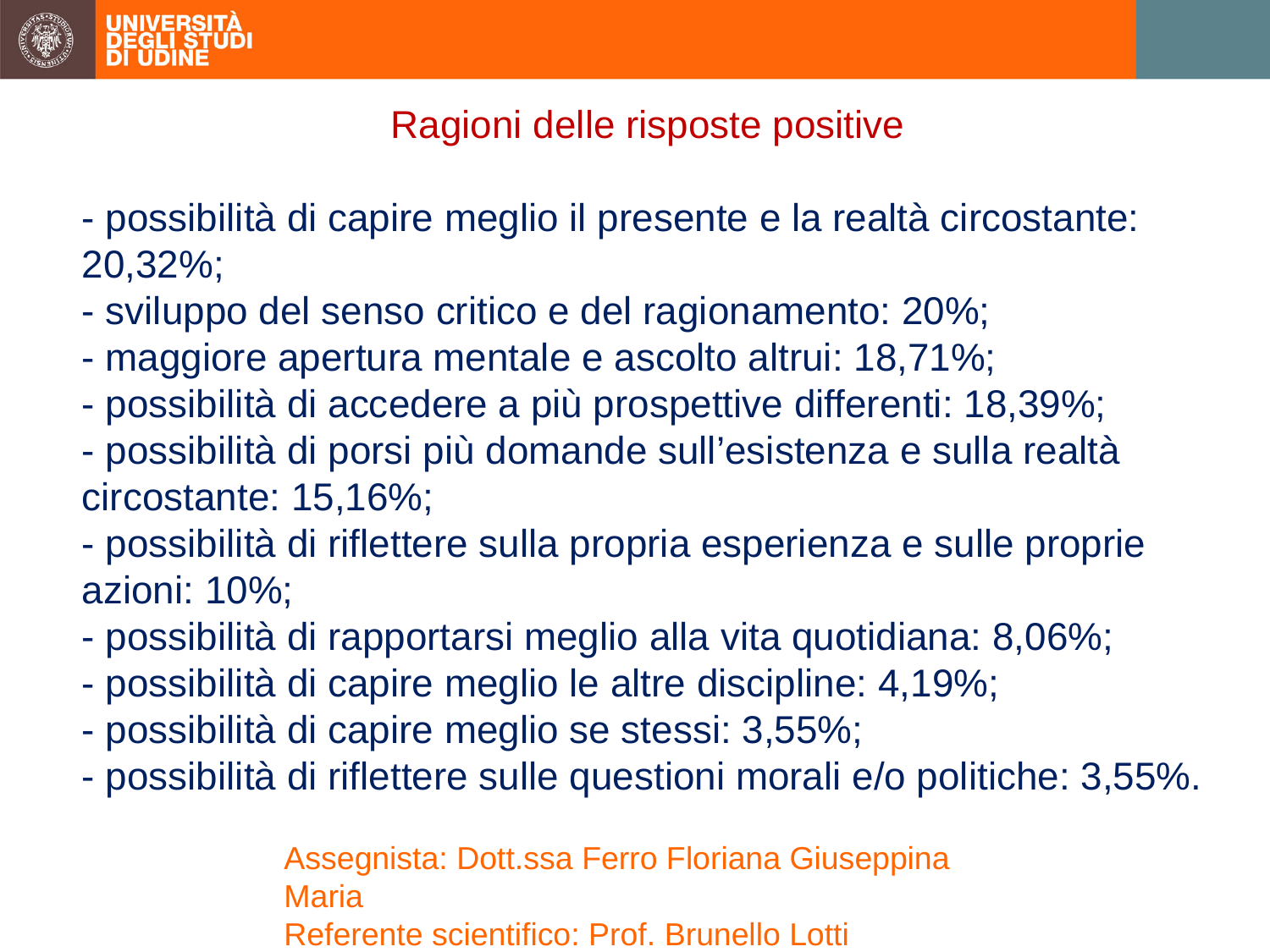

Ragioni delle risposte positive

- possibilità di capire meglio il presente e la realtà circostante: 20,32%;
- sviluppo del senso critico e del ragionamento: 20%;
- maggiore apertura mentale e ascolto altrui: 18,71%;
- possibilità di accedere a più prospettive differenti: 18,39%;
- possibilità di porsi più domande sull’esistenza e sulla realtà circostante: 15,16%;
- possibilità di riflettere sulla propria esperienza e sulle proprie azioni: 10%;
- possibilità di rapportarsi meglio alla vita quotidiana: 8,06%;
- possibilità di capire meglio le altre discipline: 4,19%;
- possibilità di capire meglio se stessi: 3,55%;
- possibilità di riflettere sulle questioni morali e/o politiche: 3,55%.
Assegnista: Dott.ssa Ferro Floriana Giuseppina Maria
Referente scientifico: Prof. Brunello Lotti